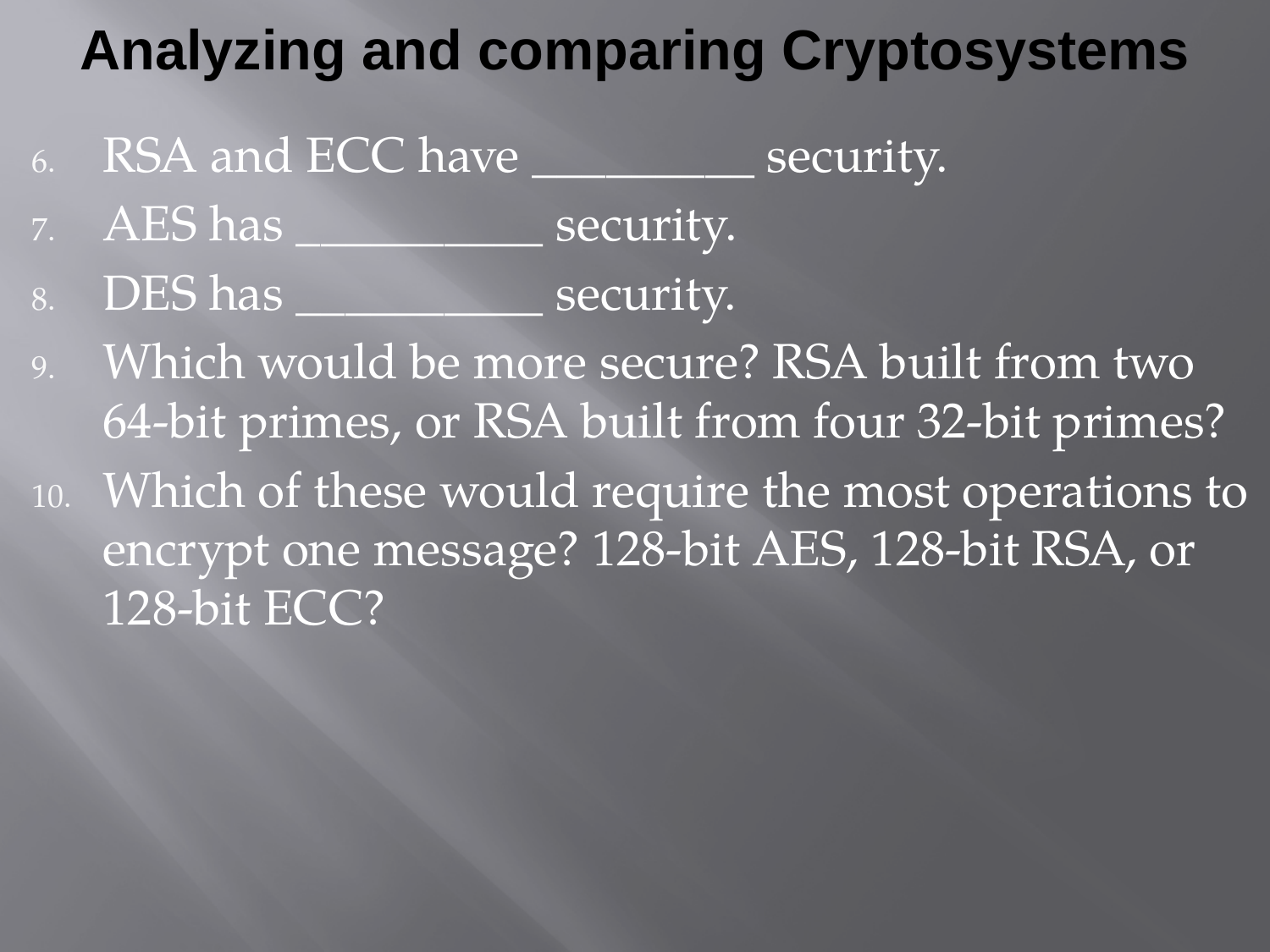

# Analyzing and comparing Cryptosystems
RSA and ECC have _________ security.
AES has __________ security.
DES has __________ security.
Which would be more secure? RSA built from two 64-bit primes, or RSA built from four 32-bit primes?
Which of these would require the most operations to encrypt one message? 128-bit AES, 128-bit RSA, or 128-bit ECC?